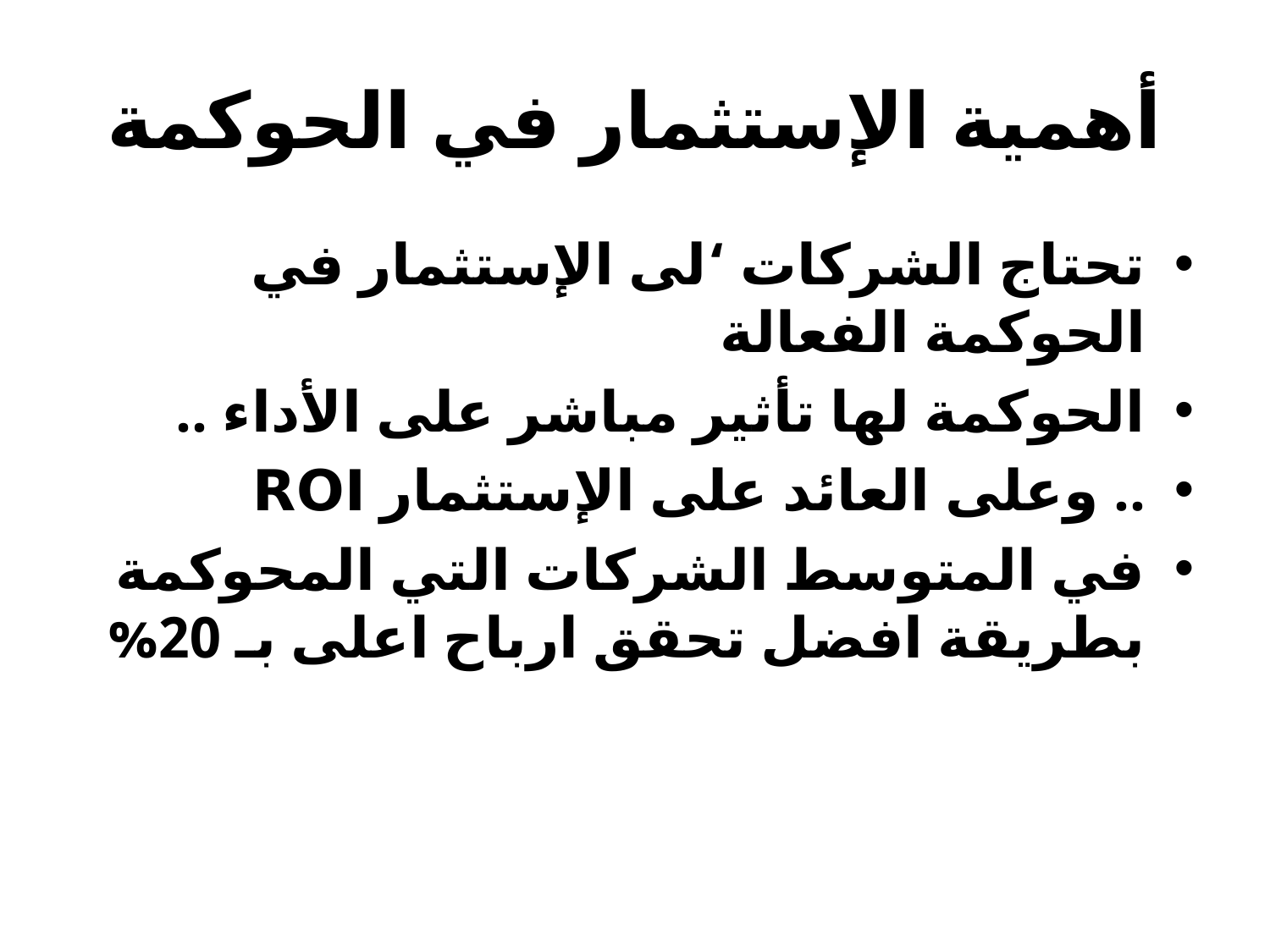

# أهمية الإستثمار في الحوكمة
تحتاج الشركات ‘لى الإستثمار في الحوكمة الفعالة
الحوكمة لها تأثير مباشر على الأداء ..
.. وعلى العائد على الإستثمار ROI
في المتوسط الشركات التي المحوكمة بطريقة افضل تحقق ارباح اعلى بـ 20%